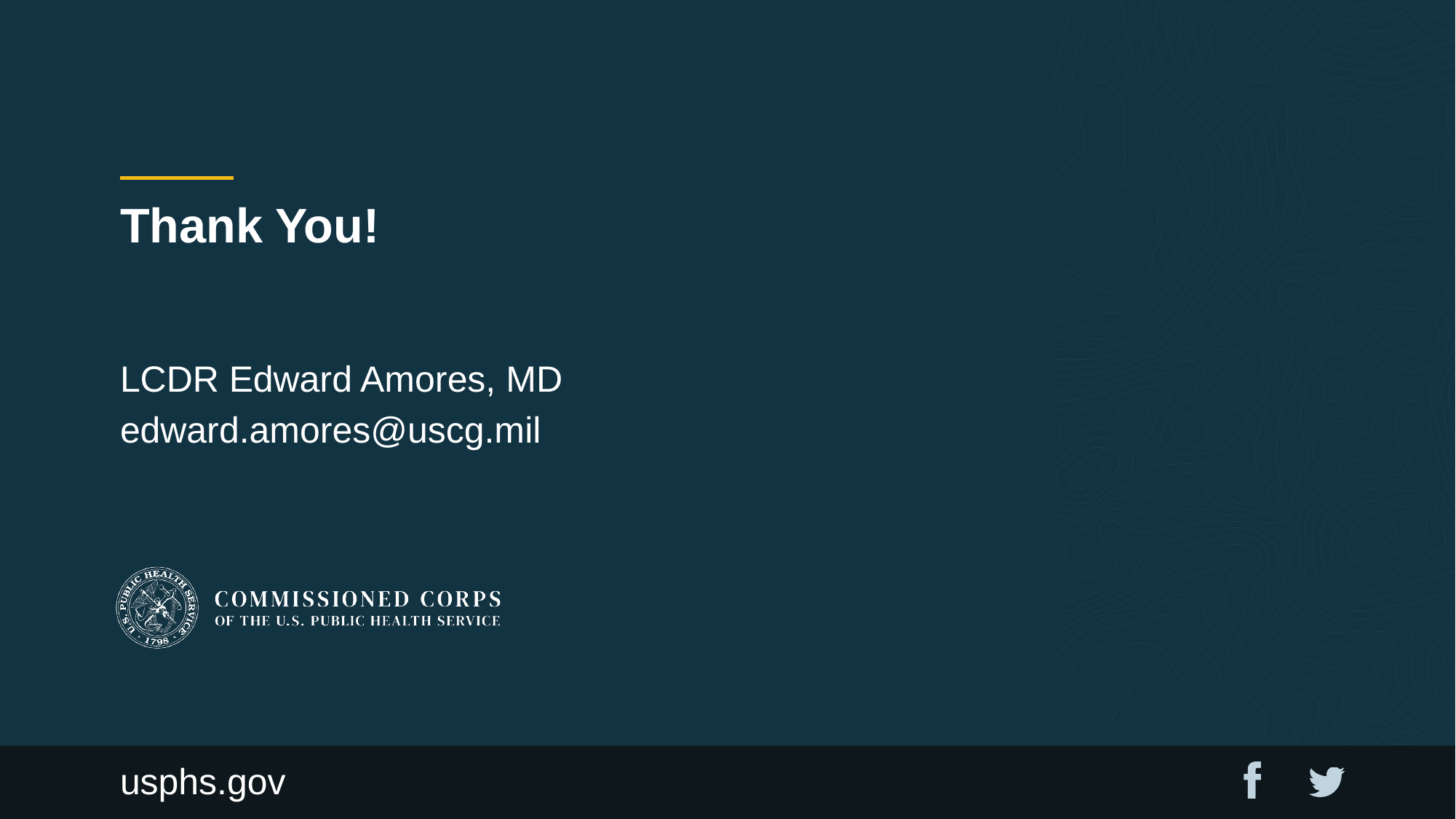

# Thank You!

LCDR Edward Amores, MD
edward.amores@uscg.mil
usphs.gov